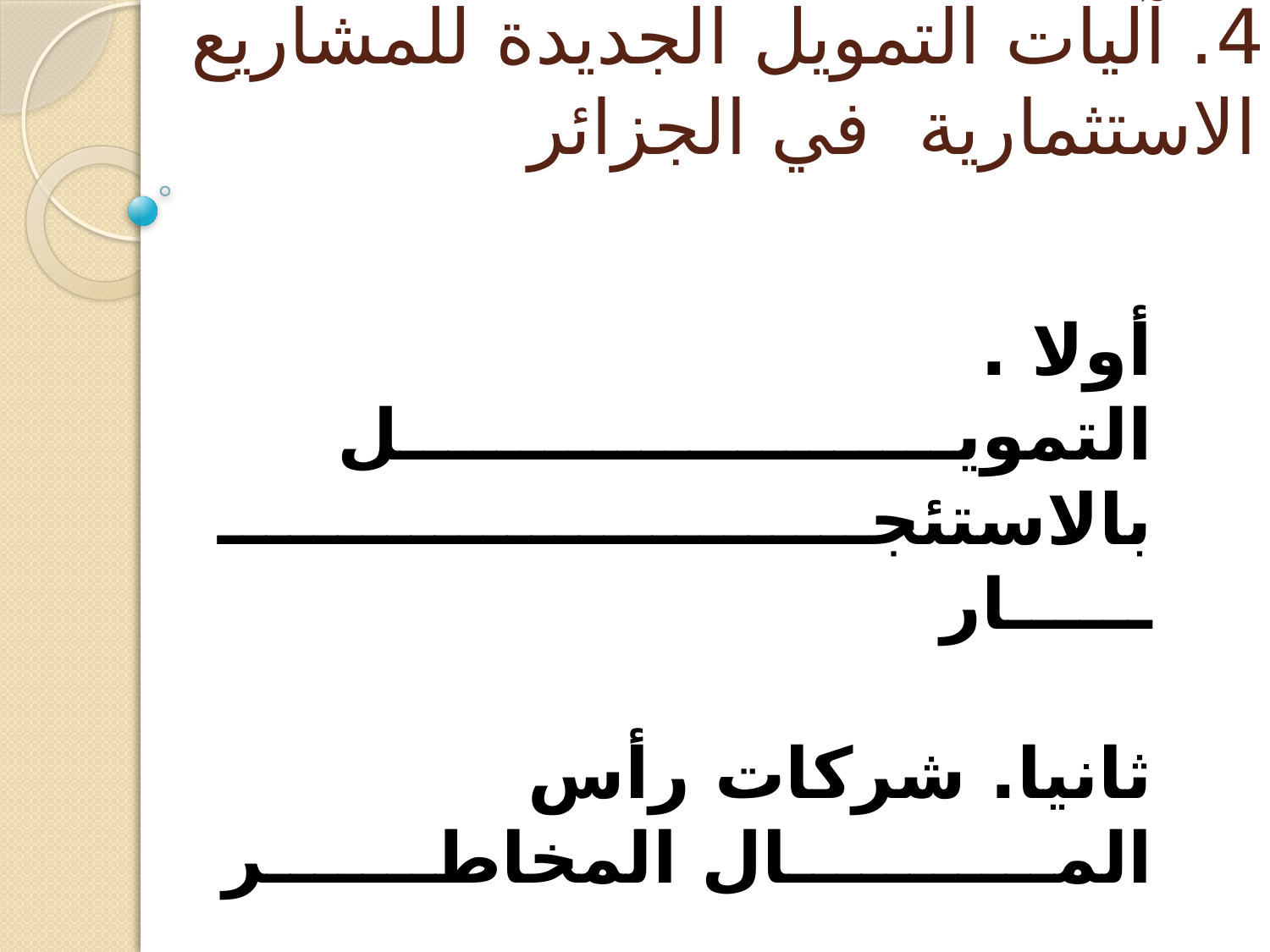

# 4. آليات التمويل الجديدة للمشاريع الاستثمارية  في الجزائر
أولا . التمويـــــــــــــــــــــــل بالاستئجـــــــــــــــــــــــــــــــــار

ثانيا. شركات رأس المـــــــــــال المخاطـــــــر

ثالثا- التمويل عن طريق الوكالات